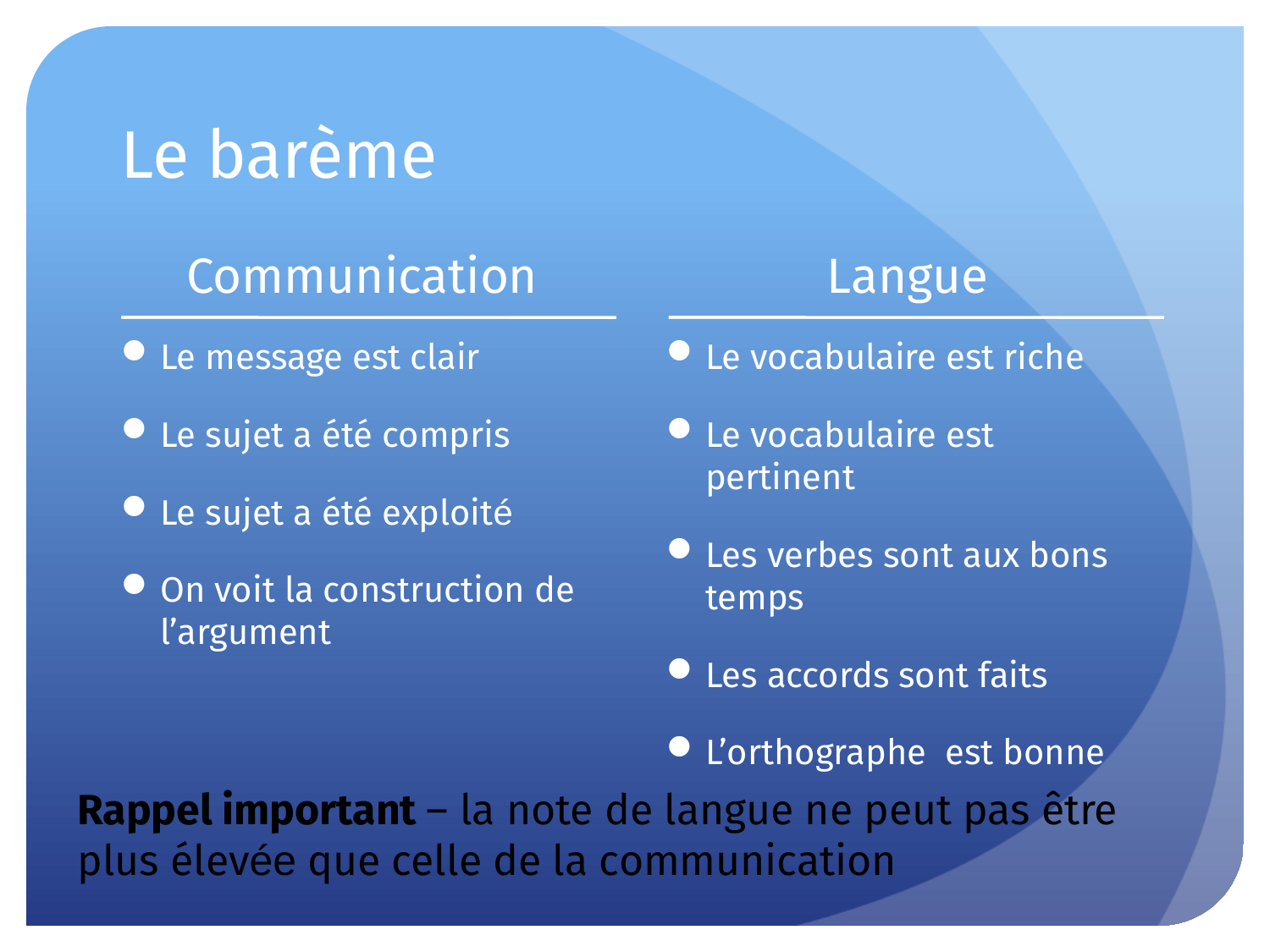

# Le barème
Communication
Langue
Le message est clair
Le sujet a été compris
Le sujet a été exploité
On voit la construction de l’argument
Le vocabulaire est riche
Le vocabulaire est pertinent
Les verbes sont aux bons temps
Les accords sont faits
L’orthographe  est bonne

Rappel important – la note de langue ne peut pas être plus élevée que celle de la communication